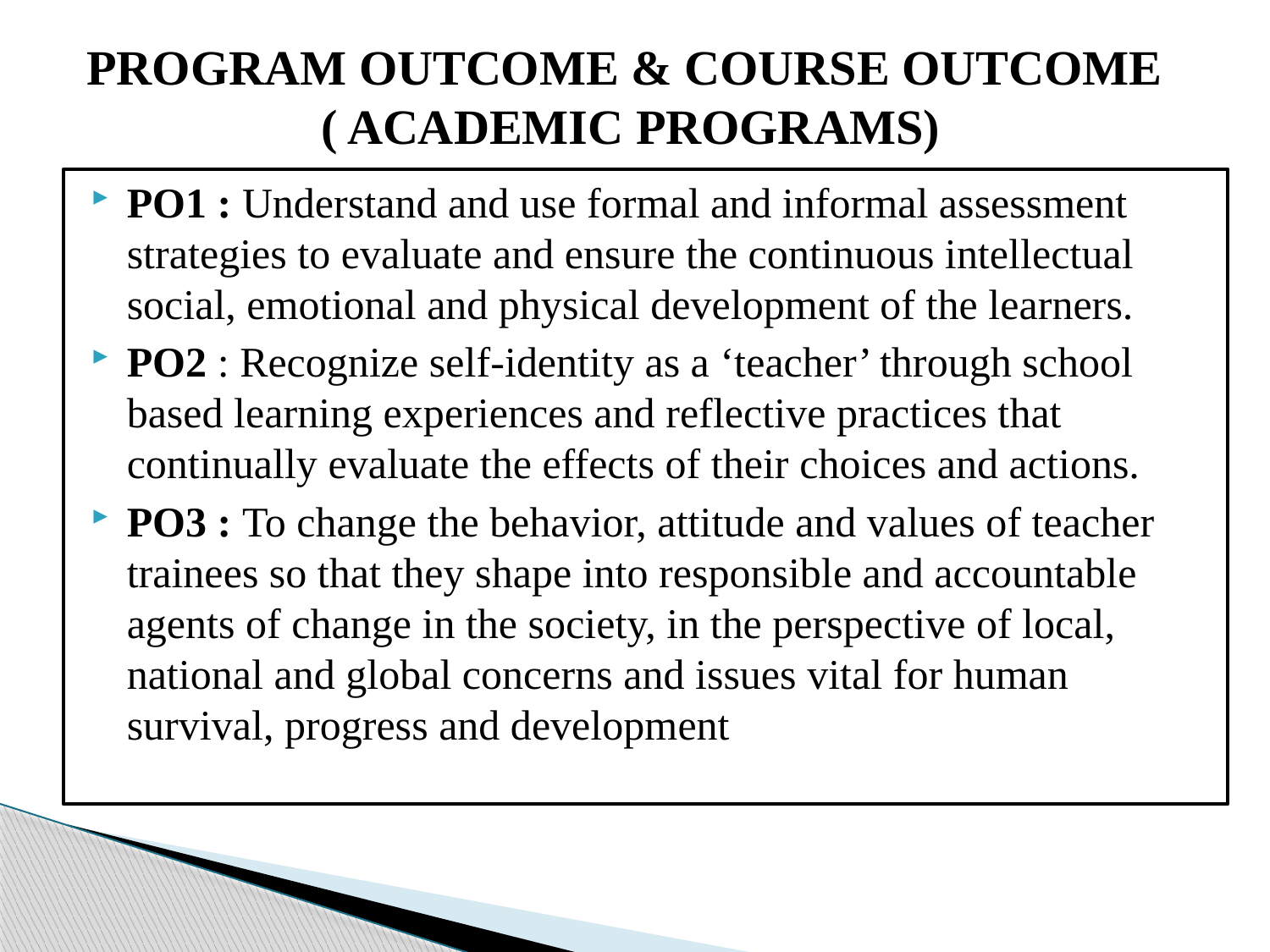

# PROGRAM OUTCOME & COURSE OUTCOME ( ACADEMIC PROGRAMS)
PO1 : Understand and use formal and informal assessment strategies to evaluate and ensure the continuous intellectual social, emotional and physical development of the learners.
PO2 : Recognize self-identity as a ‘teacher’ through school based learning experiences and reflective practices that continually evaluate the effects of their choices and actions.
PO3 : To change the behavior, attitude and values of teacher trainees so that they shape into responsible and accountable agents of change in the society, in the perspective of local, national and global concerns and issues vital for human survival, progress and development